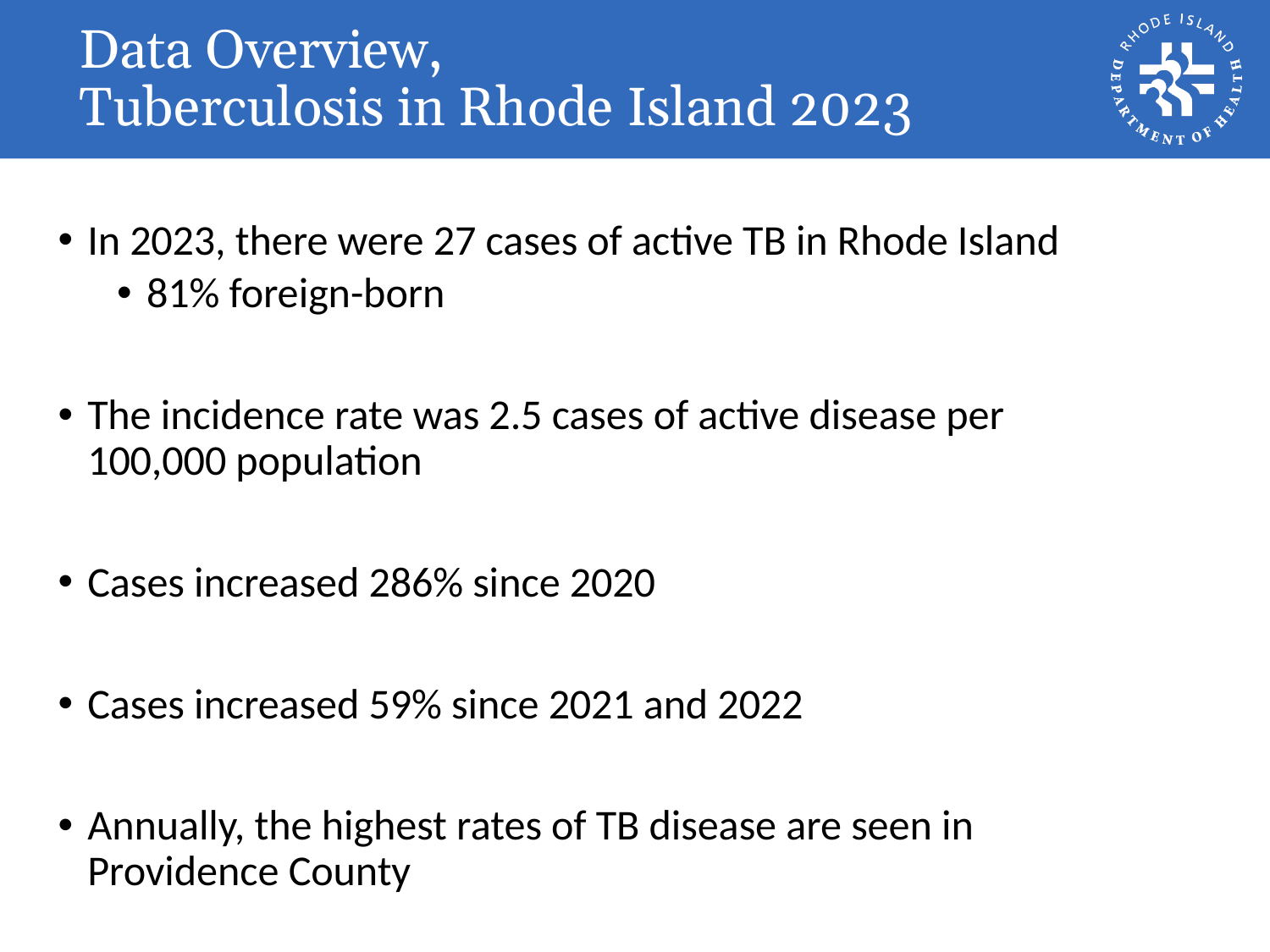

# Data Overview, Tuberculosis in Rhode Island 2023
In 2023, there were 27 cases of active TB in Rhode Island
81% foreign-born

The incidence rate was 2.5 cases of active disease per 100,000 population

Cases increased 286% since 2020

Cases increased 59% since 2021 and 2022

Annually, the highest rates of TB disease are seen in Providence County